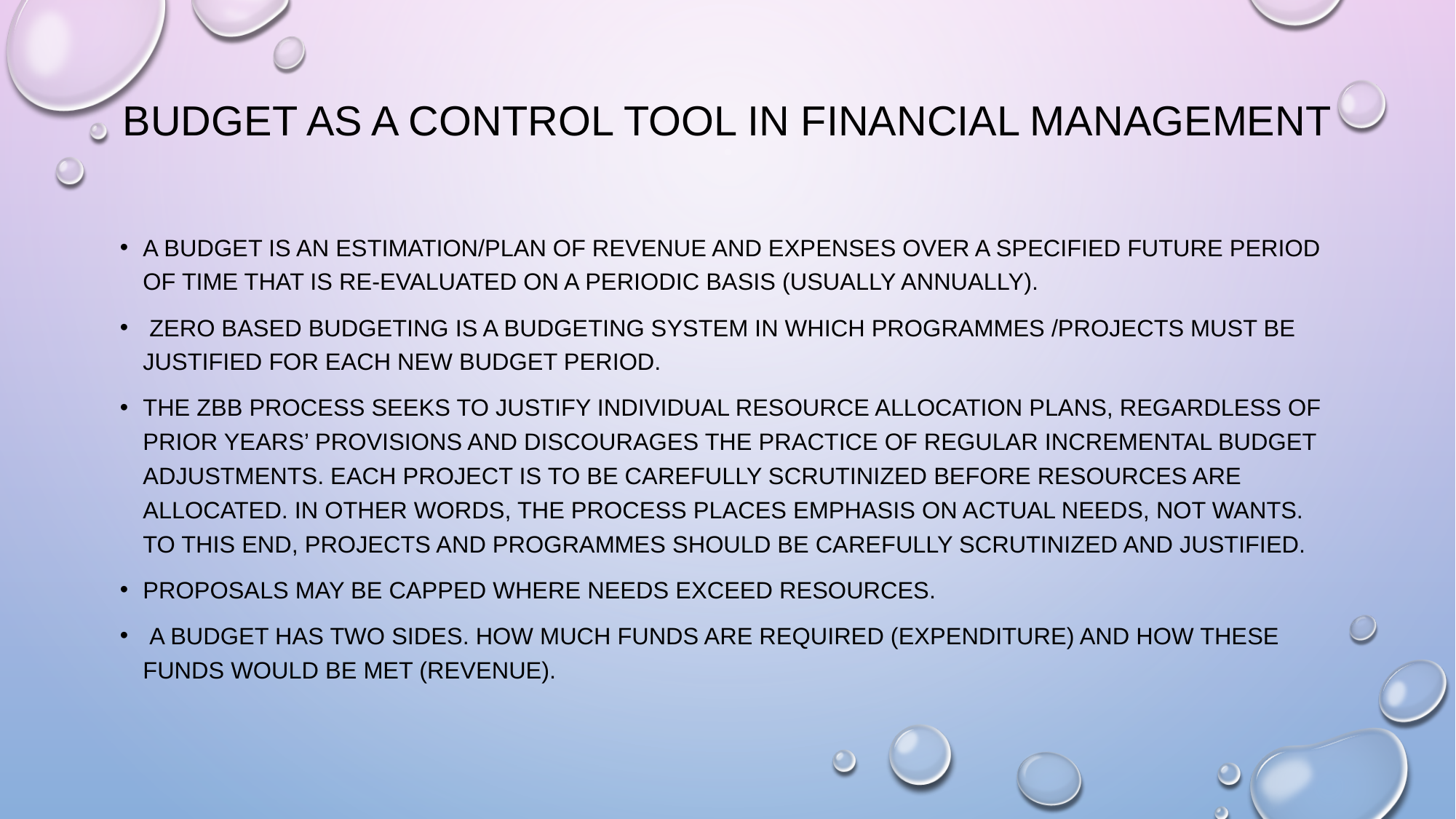

# BUDGET AS A CONTROL TOOL IN FINANCIAL MANAGEMENT
A Budget is an estimation/plan of revenue and expenses over a specified future period of time that is re-evaluated on a periodic basis (usually annually).
 Zero Based Budgeting is a budgeting system in which programmes /projects must be justified for each new budget period.
The ZBB process seeks to justify individual resource allocation plans, regardless of prior years’ provisions and discourages the practice of regular incremental budget adjustments. Each project is to be carefully scrutinized before resources are allocated. In other words, the process places emphasis on actual NEEDS, not WANTS. To this end, projects and programmes should be carefully scrutinized and justified.
Proposals may be capped where needs exceed resources.
 a Budget has two sides. How much funds are required (Expenditure) and how these funds would be met (Revenue).